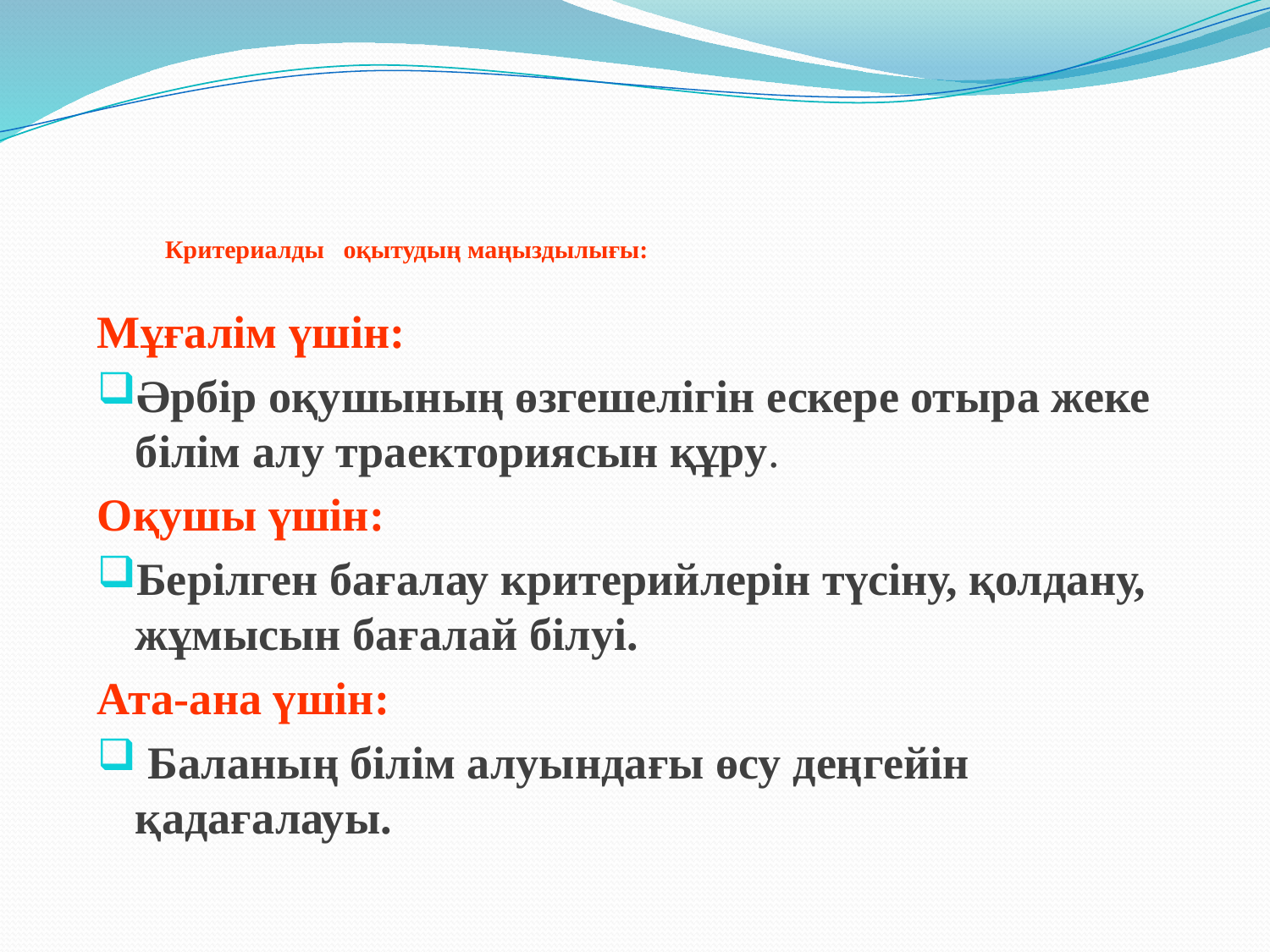

Критериалды   оқытудың маңыздылығы:
Мұғалім үшін:
Әрбір оқушының өзгешелігін ескере отыра жеке білім алу траекториясын құру.
Оқушы үшін:
Берілген бағалау критерийлерін түсіну, қолдану, жұмысын бағалай білуі.
Ата-ана үшін:
 Баланың білім алуындағы өсу деңгейін қадағалауы.